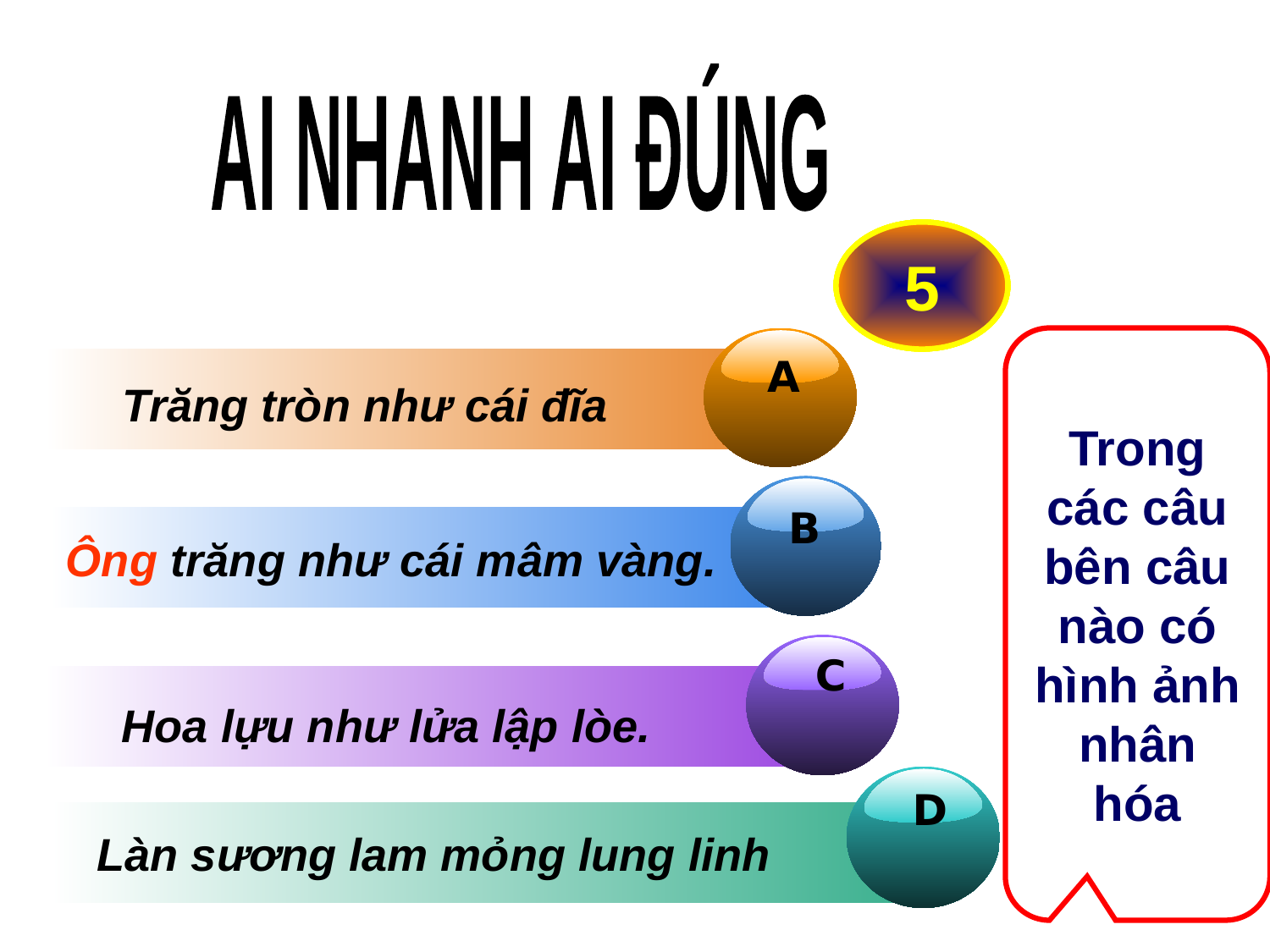

AI NHANH AI ĐÚNG
Hết giờ
1
2
3
4
5

A
Trăng tròn như cái đĩa

Trong các câu bên câu nào có hình ảnh nhân hóa

B
Ông trăng như cái mâm vàng.

B
Ông trăng như cái mâm vàng.

C
Hoa lựu như lửa lập lòe.

D

Làn sương lam mỏng lung linh